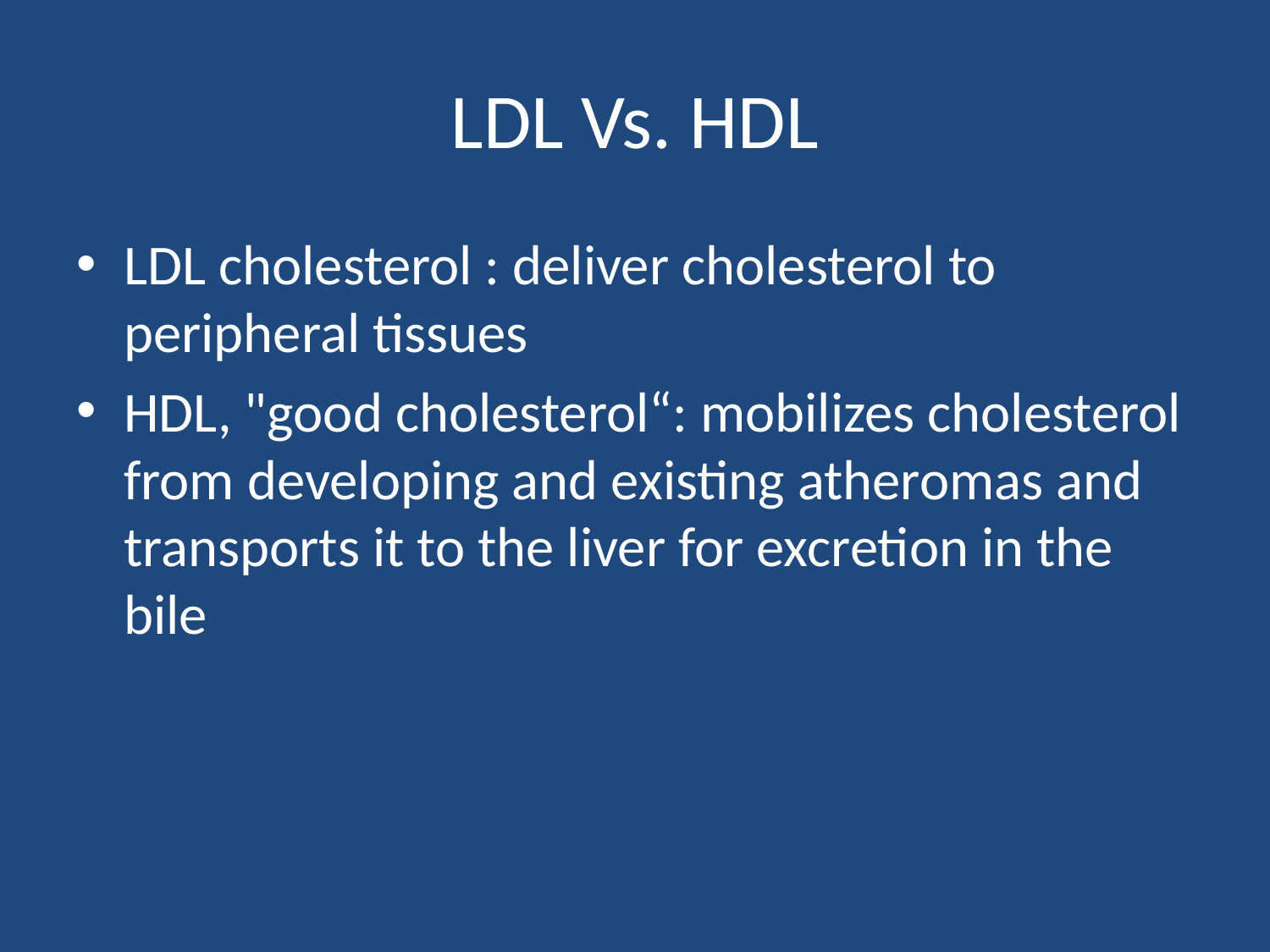

# LDL Vs. HDL
LDL cholesterol : deliver cholesterol to peripheral tissues
HDL, "good cholesterol“: mobilizes cholesterol from developing and existing atheromas and transports it to the liver for excretion in the bile